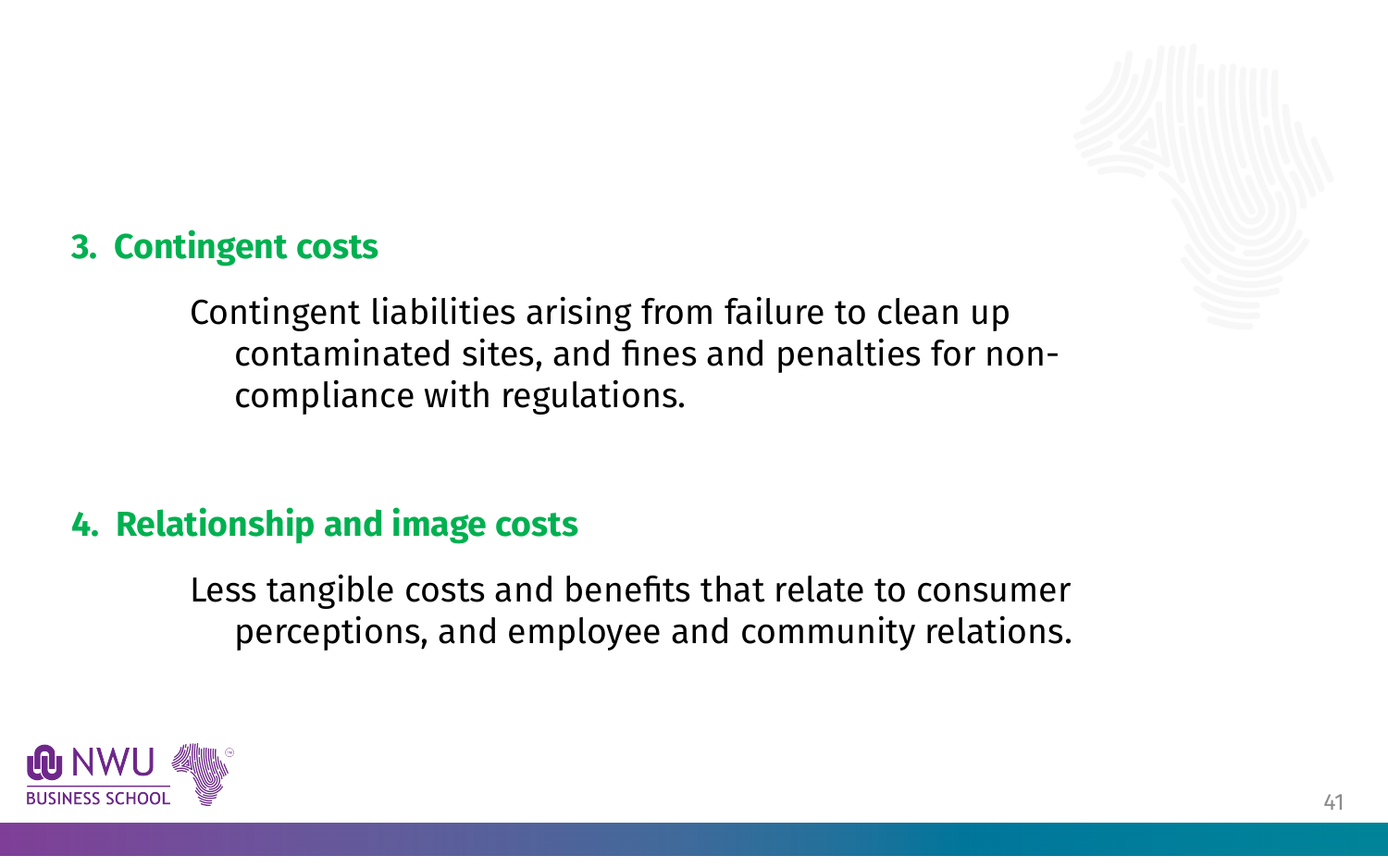

#
3.  Contingent costs
Contingent liabilities arising from failure to clean up contaminated sites, and fines and penalties for non-compliance with regulations.

4.  Relationship and image costs
Less tangible costs and benefits that relate to consumer perceptions, and employee and community relations.

41